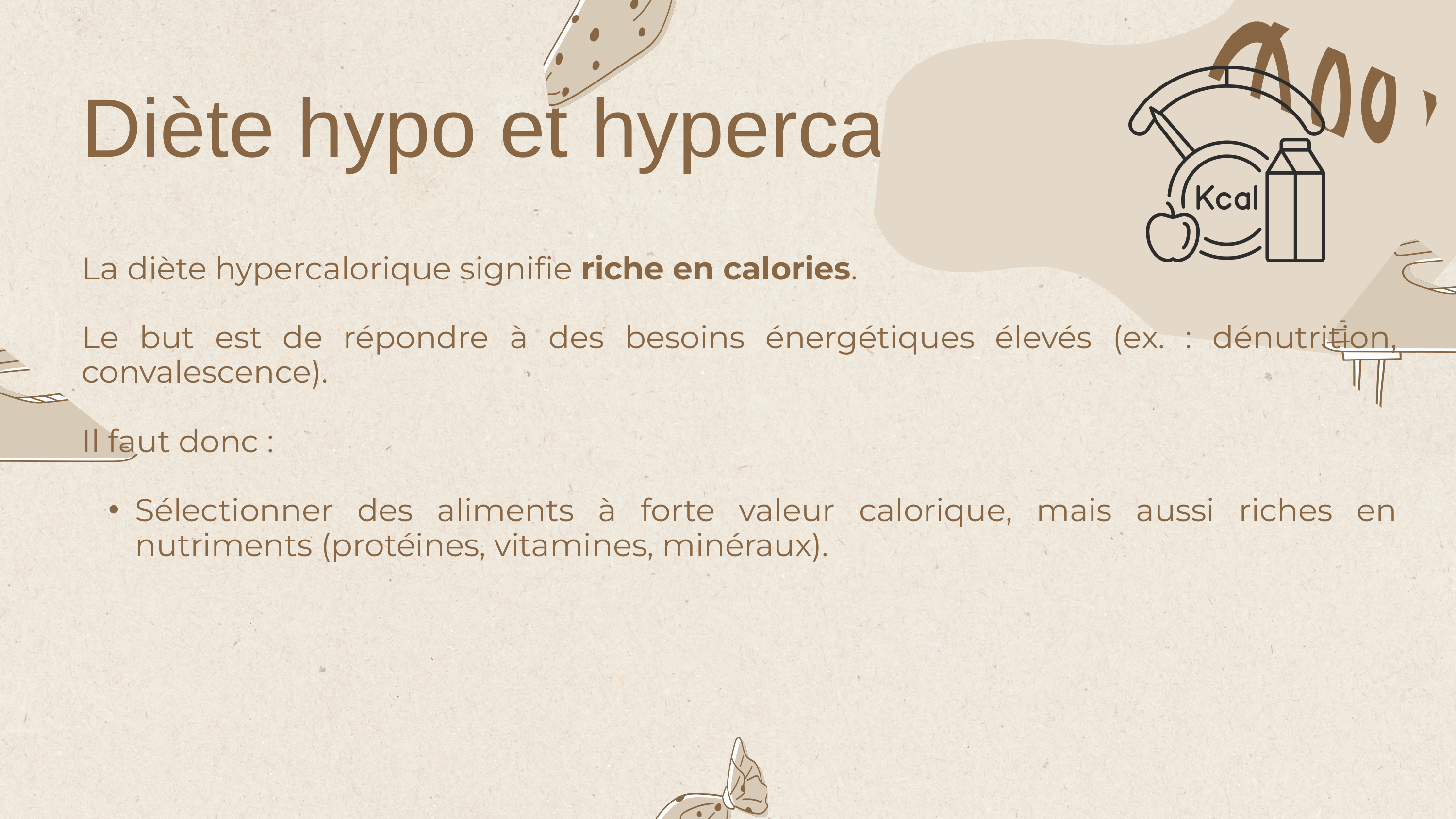

Diète hypo et hypercalorique
La diète hypercalorique signifie riche en calories.

Le but est de répondre à des besoins énergétiques élevés (ex. : dénutrition, convalescence).

Il faut donc :

Sélectionner des aliments à forte valeur calorique, mais aussi riches en nutriments (protéines, vitamines, minéraux).